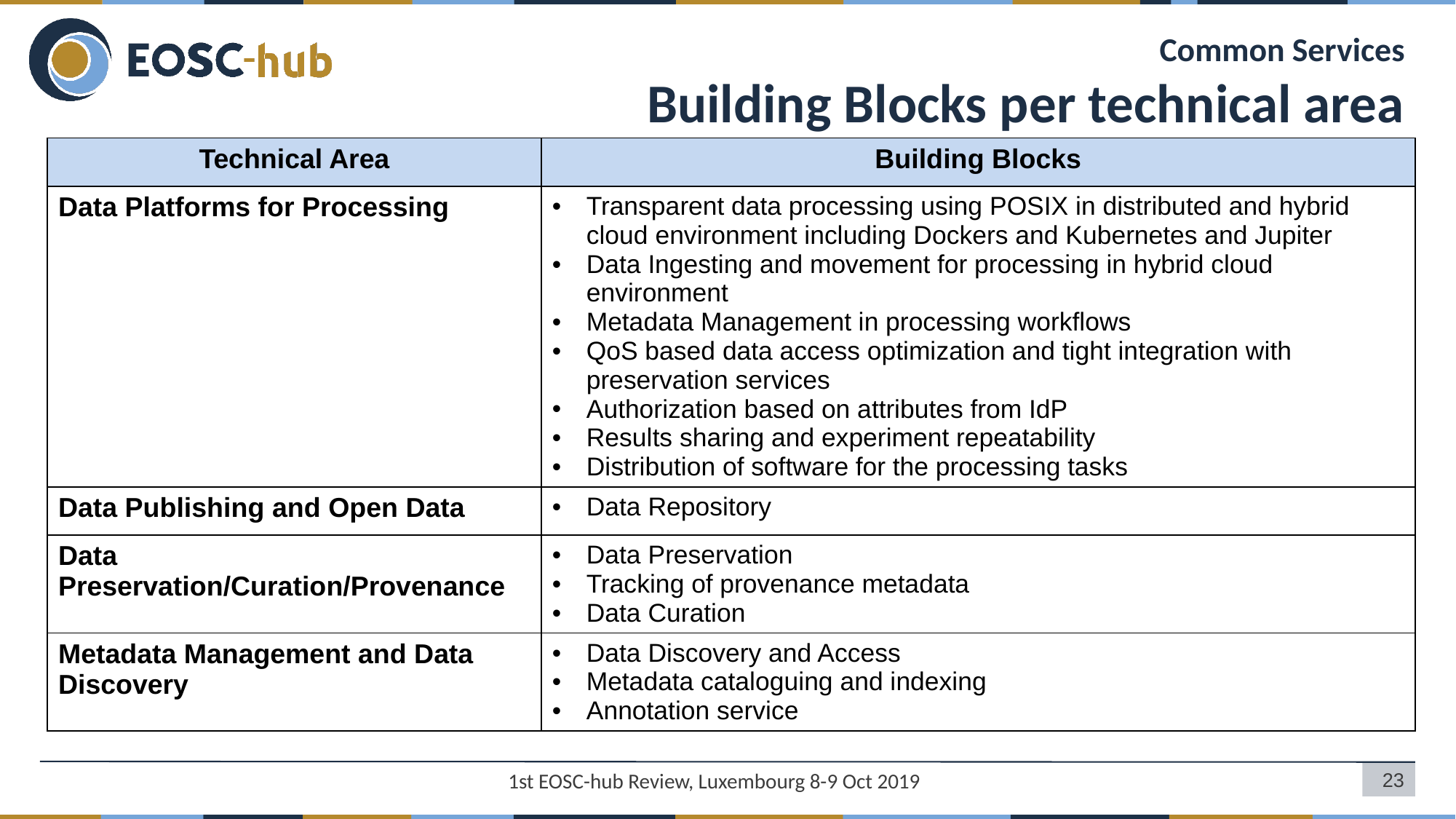

# Common Services Building Blocks per technical area
| Technical Area | Building Blocks |
| --- | --- |
| Data Platforms for Processing | Transparent data processing using POSIX in distributed and hybrid cloud environment including Dockers and Kubernetes and Jupiter Data Ingesting and movement for processing in hybrid cloud environment Metadata Management in processing workflows QoS based data access optimization and tight integration with preservation services Authorization based on attributes from IdP Results sharing and experiment repeatability Distribution of software for the processing tasks |
| Data Publishing and Open Data | Data Repository |
| Data Preservation/Curation/Provenance | Data Preservation Tracking of provenance metadata Data Curation |
| Metadata Management and Data Discovery | Data Discovery and Access Metadata cataloguing and indexing Annotation service |
1st EOSC-hub Review, Luxembourg 8-9 Oct 2019
23